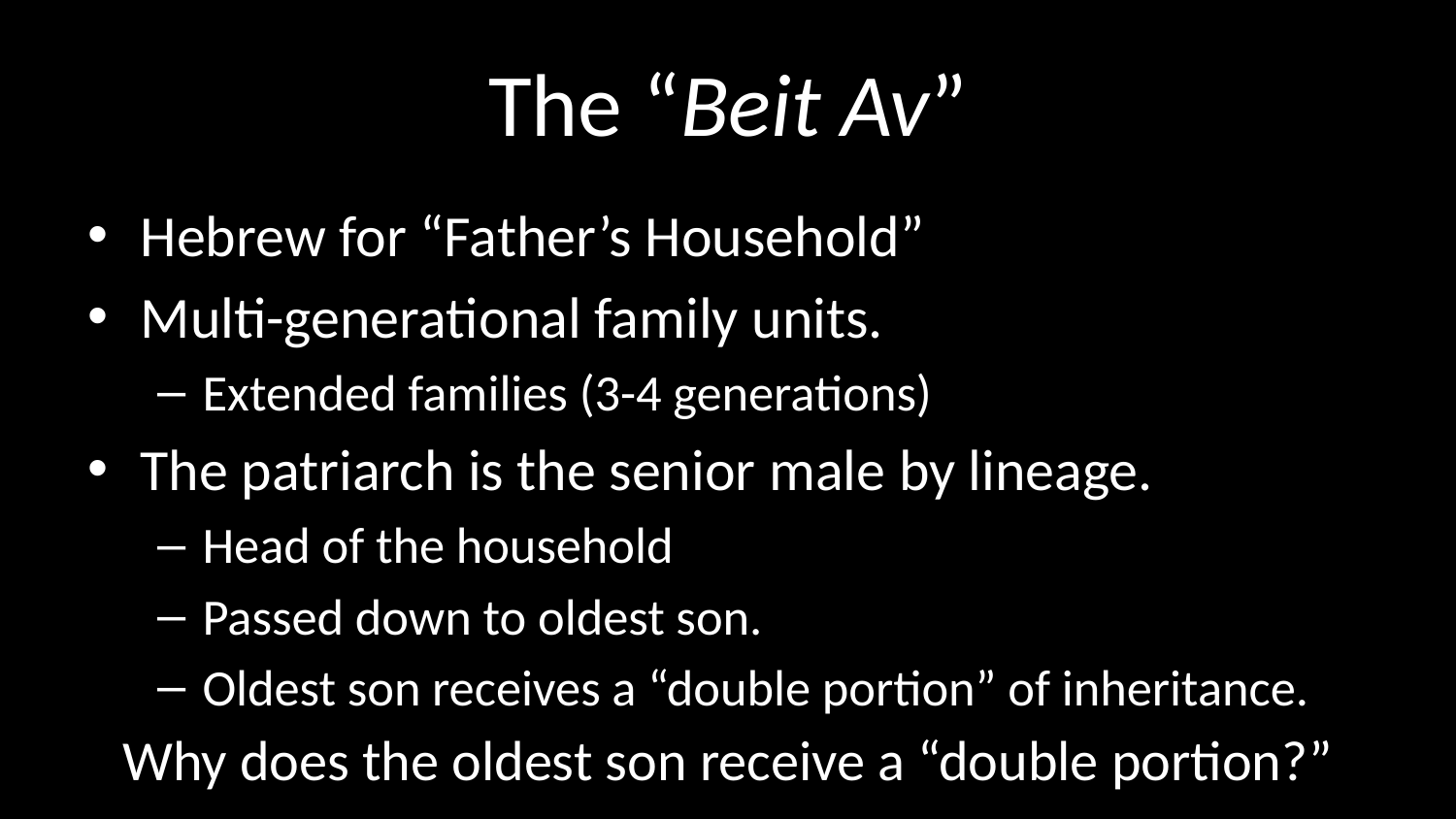

# The “Beit Av”
Hebrew for “Father’s Household”
Multi-generational family units.
Extended families (3-4 generations)
The patriarch is the senior male by lineage.
Head of the household
Passed down to oldest son.
Oldest son receives a “double portion” of inheritance.
Why does the oldest son receive a “double portion?”